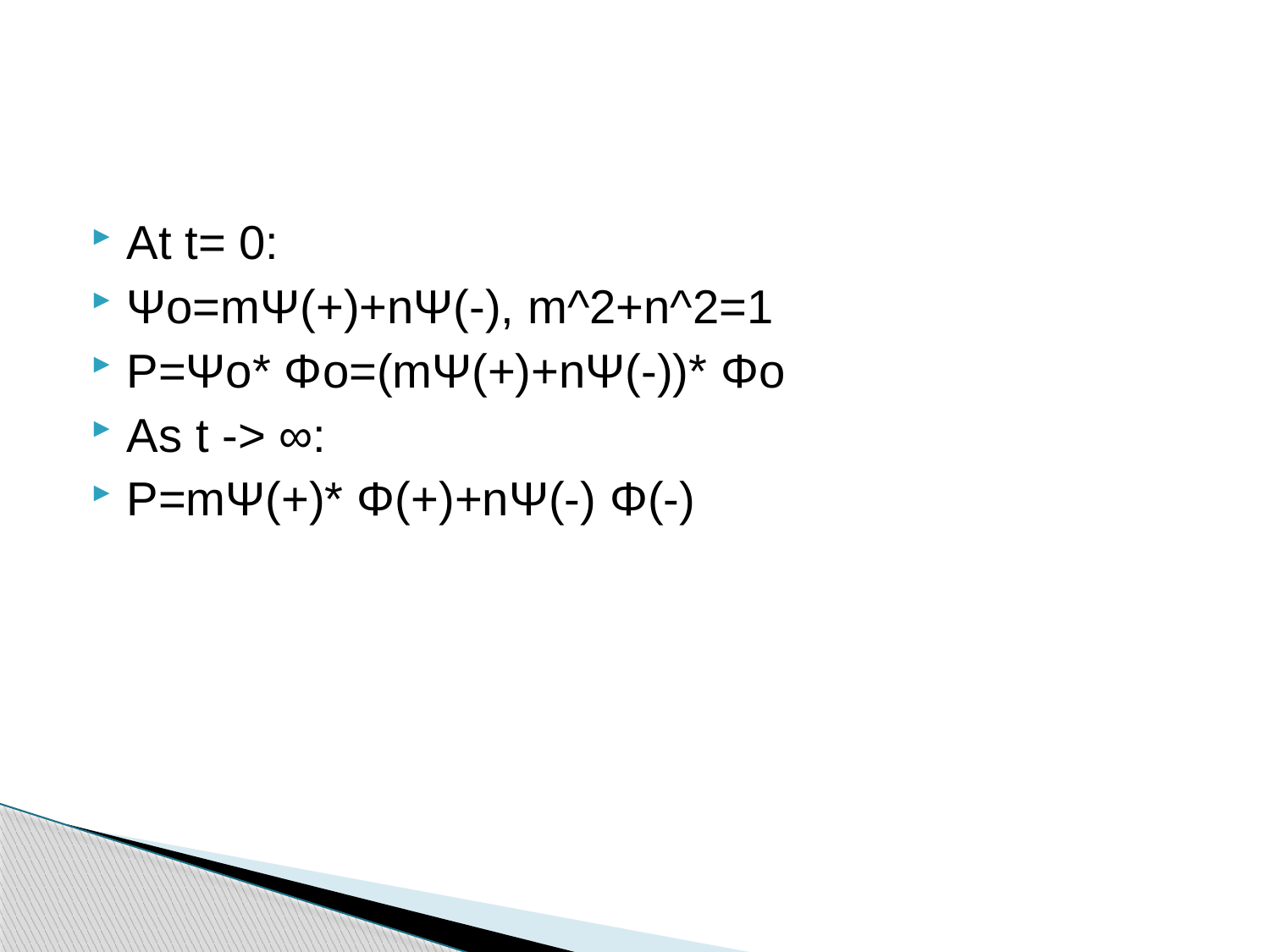

#
At t= 0:
Ψo=mΨ(+)+nΨ(-), m^2+n^2=1
P=Ψo* Φo=(mΨ(+)+nΨ(-))* Φo
As t -> ∞:
P=mΨ(+)* Φ(+)+nΨ(-) Φ(-)